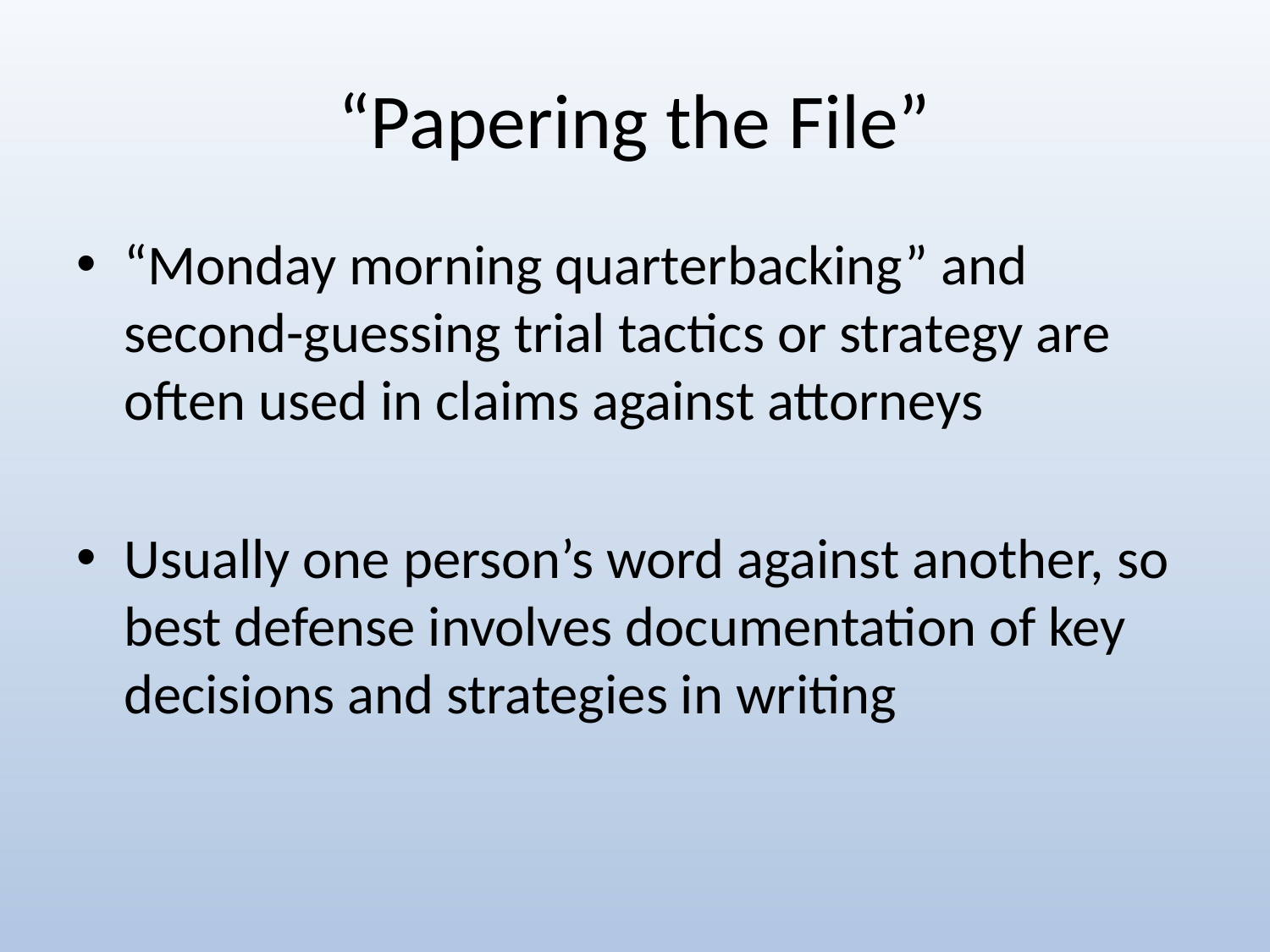

# “Papering the File”
“Monday morning quarterbacking” and second-guessing trial tactics or strategy are often used in claims against attorneys

Usually one person’s word against another, so best defense involves documentation of key decisions and strategies in writing